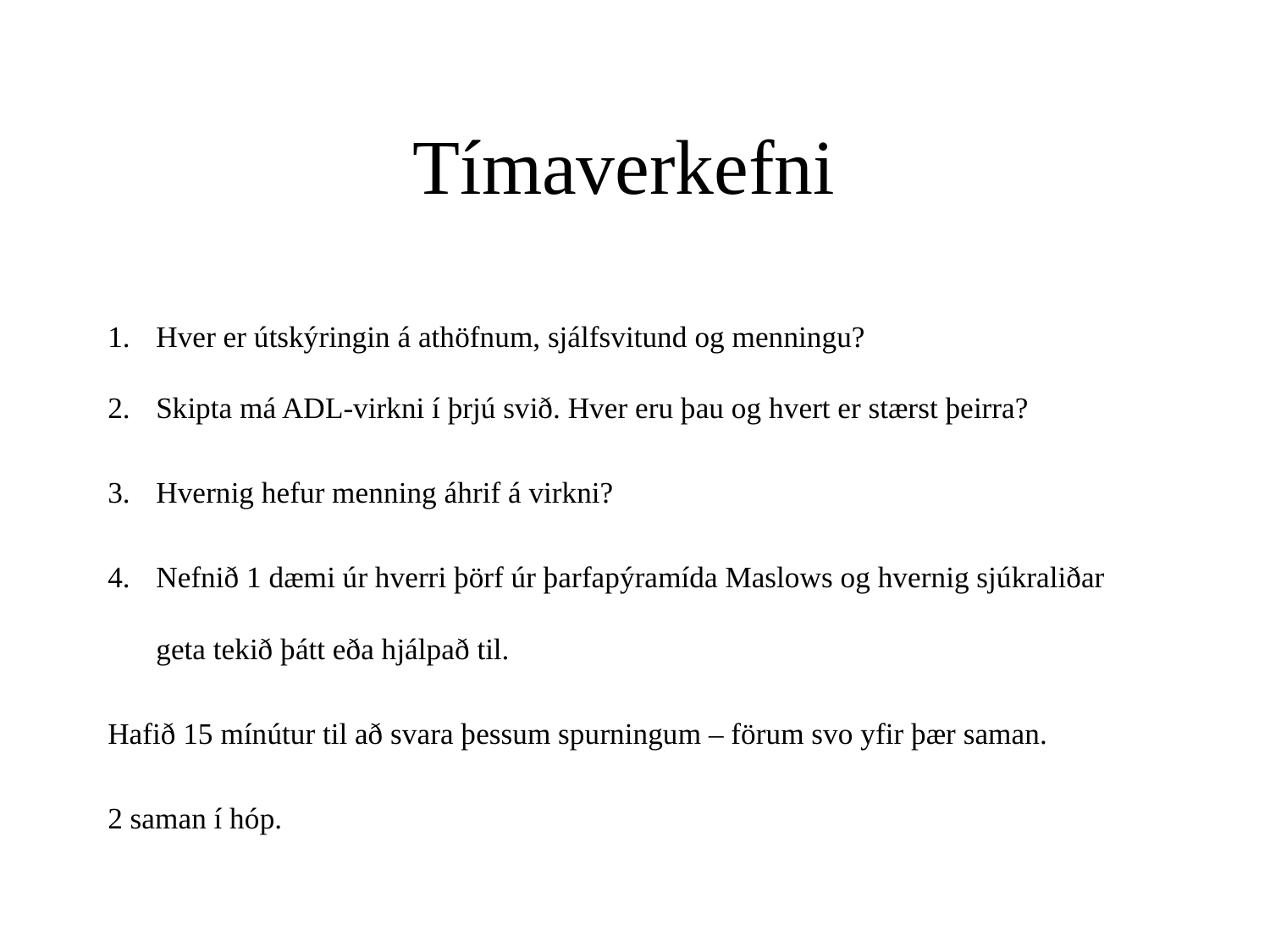

# Tímaverkefni
Hver er útskýringin á athöfnum, sjálfsvitund og menningu?
Skipta má ADL-virkni í þrjú svið. Hver eru þau og hvert er stærst þeirra?
Hvernig hefur menning áhrif á virkni?
Nefnið 1 dæmi úr hverri þörf úr þarfapýramída Maslows og hvernig sjúkraliðar geta tekið þátt eða hjálpað til.
Hafið 15 mínútur til að svara þessum spurningum – förum svo yfir þær saman.
2 saman í hóp.